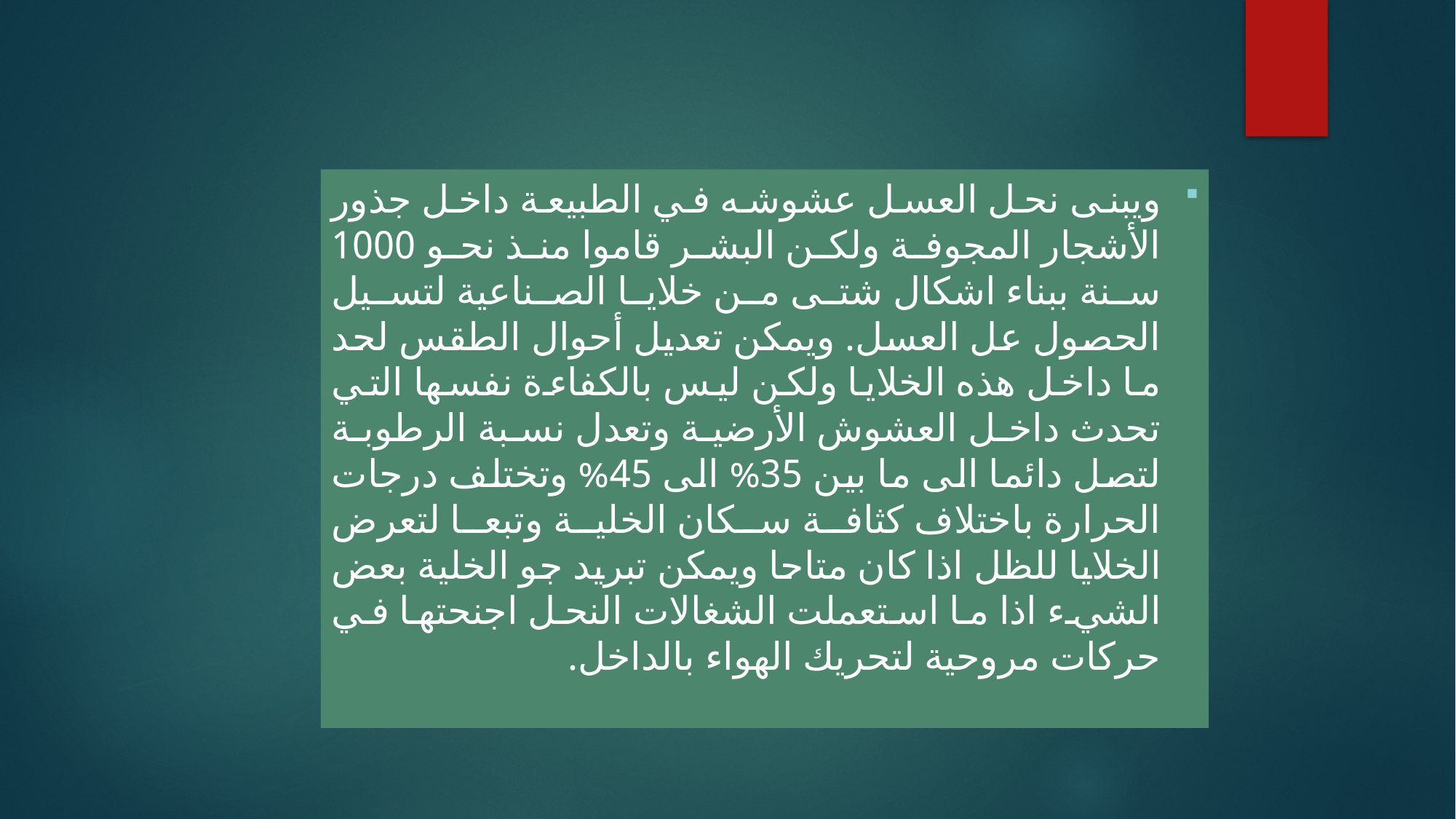

ويبنى نحل العسل عشوشه في الطبيعة داخل جذور الأشجار المجوفة ولكن البشر قاموا منذ نحو 1000 سنة ببناء اشكال شتى من خلايا الصناعية لتسيل الحصول عل العسل. ويمكن تعديل أحوال الطقس لحد ما داخل هذه الخلايا ولكن ليس بالكفاءة نفسها التي تحدث داخل العشوش الأرضية وتعدل نسبة الرطوبة لتصل دائما الى ما بين 35% الى 45% وتختلف درجات الحرارة باختلاف كثافة سكان الخلية وتبعا لتعرض الخلايا للظل اذا كان متاحا ويمكن تبريد جو الخلية بعض الشيء اذا ما استعملت الشغالات النحل اجنحتها في حركات مروحية لتحريك الهواء بالداخل.